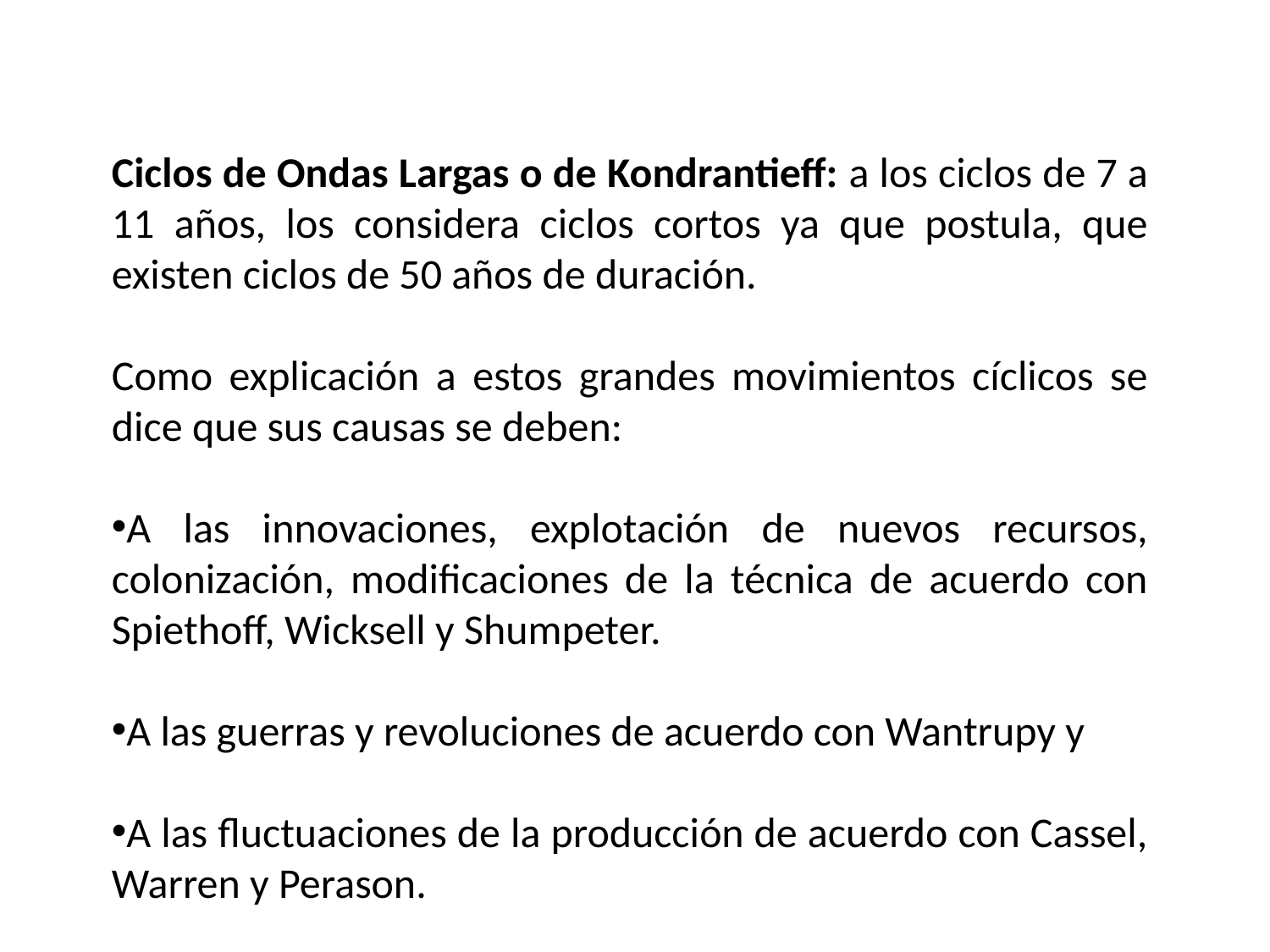

Ciclos de Ondas Largas o de Kondrantieff: a los ciclos de 7 a 11 años, los considera ciclos cortos ya que postula, que existen ciclos de 50 años de duración.

Como explicación a estos grandes movimientos cíclicos se dice que sus causas se deben:

A las innovaciones, explotación de nuevos recursos, colonización, modificaciones de la técnica de acuerdo con Spiethoff, Wicksell y Shumpeter.

A las guerras y revoluciones de acuerdo con Wantrupy y

A las fluctuaciones de la producción de acuerdo con Cassel, Warren y Perason.